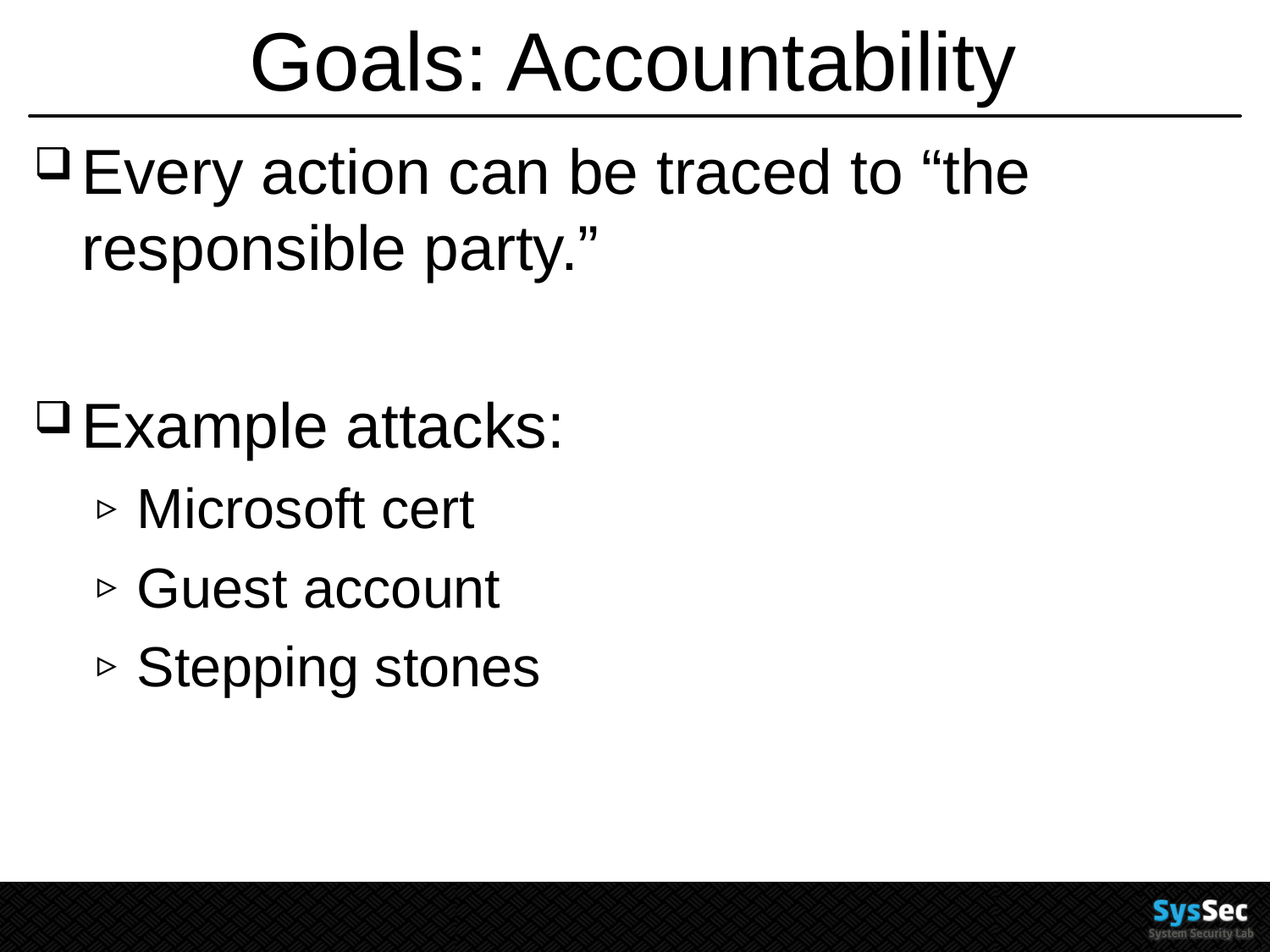

# Goals: Accountability
Every action can be traced to “the responsible party.”

Example attacks:
Microsoft cert
Guest account
Stepping stones